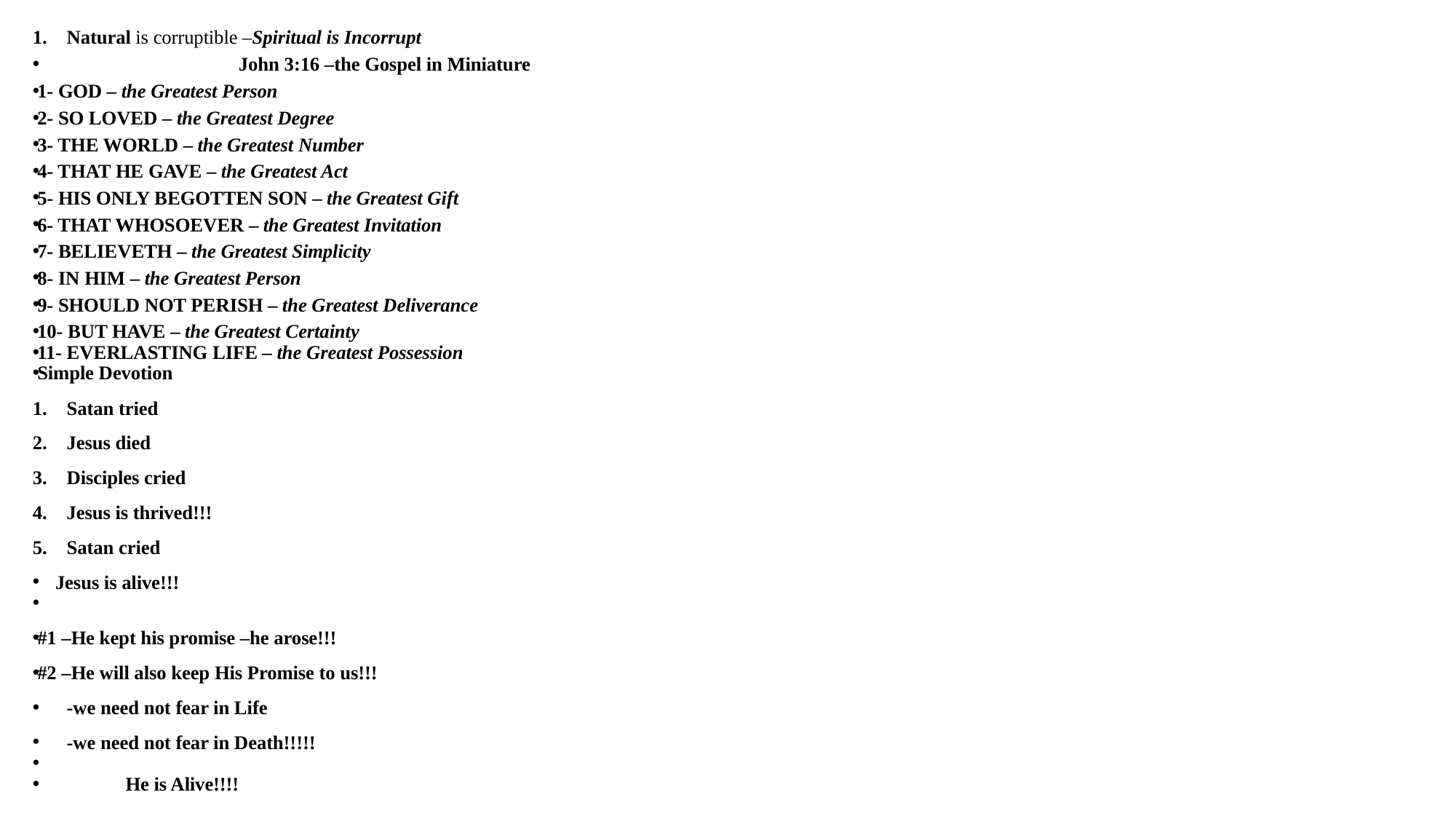

Natural is corruptible –Spiritual is Incorrupt
                                         John 3:16 –the Gospel in Miniature
1- GOD – the Greatest Person
2- SO LOVED – the Greatest Degree
3- THE WORLD – the Greatest Number
4- THAT HE GAVE – the Greatest Act
5- HIS ONLY BEGOTTEN SON – the Greatest Gift
6- THAT WHOSOEVER – the Greatest Invitation
7- BELIEVETH – the Greatest Simplicity
8- IN HIM – the Greatest Person
9- SHOULD NOT PERISH – the Greatest Deliverance
10- BUT HAVE – the Greatest Certainty
11- EVERLASTING LIFE – the Greatest Possession
Simple Devotion
Satan tried
Jesus died
Disciples cried
Jesus is thrived!!!
Satan cried
Jesus is alive!!!

#1 –He kept his promise –he arose!!!
#2 –He will also keep His Promise to us!!!
      -we need not fear in Life
      -we need not fear in Death!!!!!

                  He is Alive!!!!